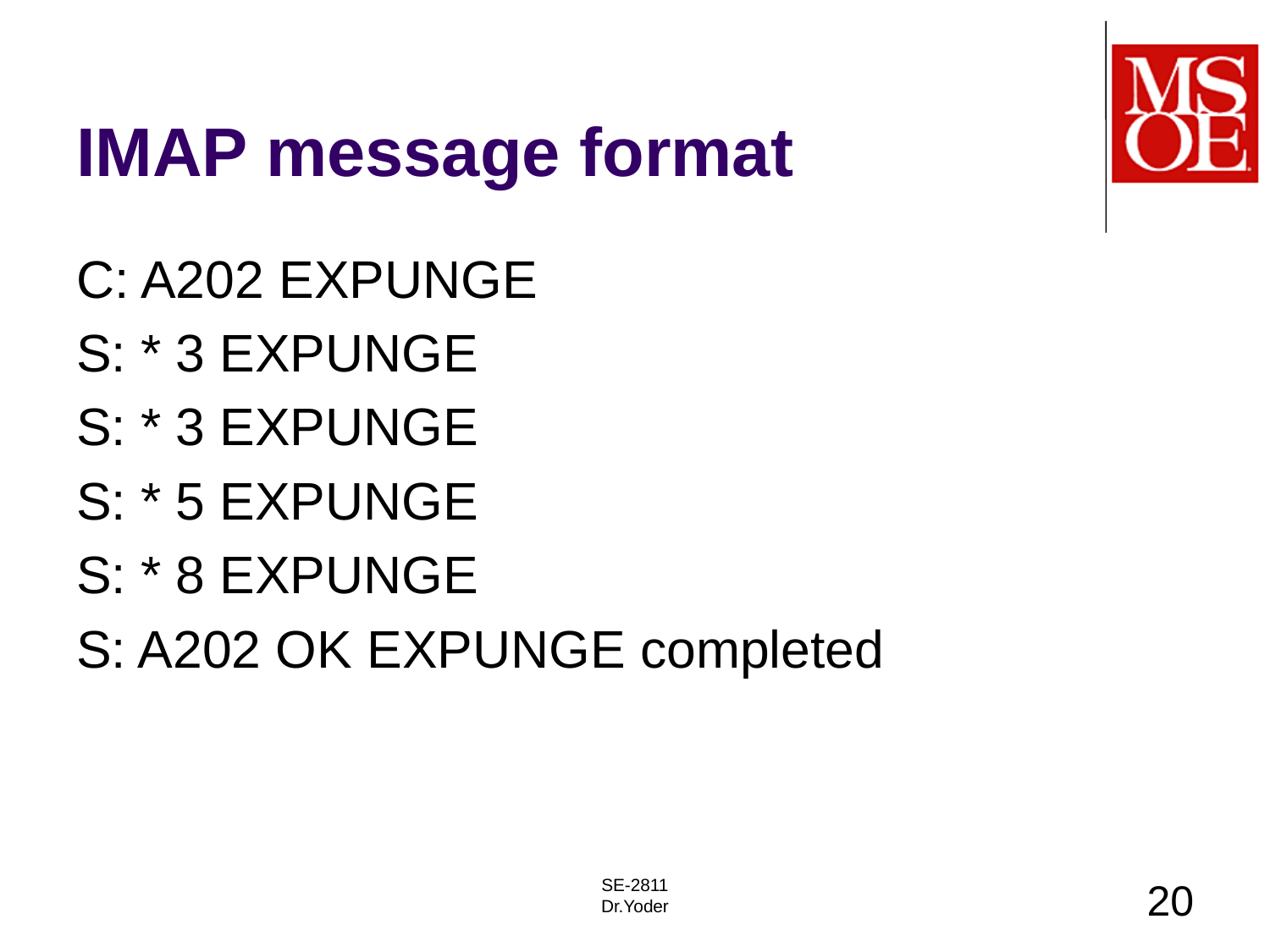

# IMAP message format
C: A202 EXPUNGE
S: * 3 EXPUNGE
S: * 3 EXPUNGE
S: * 5 EXPUNGE
S: * 8 EXPUNGE
S: A202 OK EXPUNGE completed
SE-2811
Dr.Yoder
20